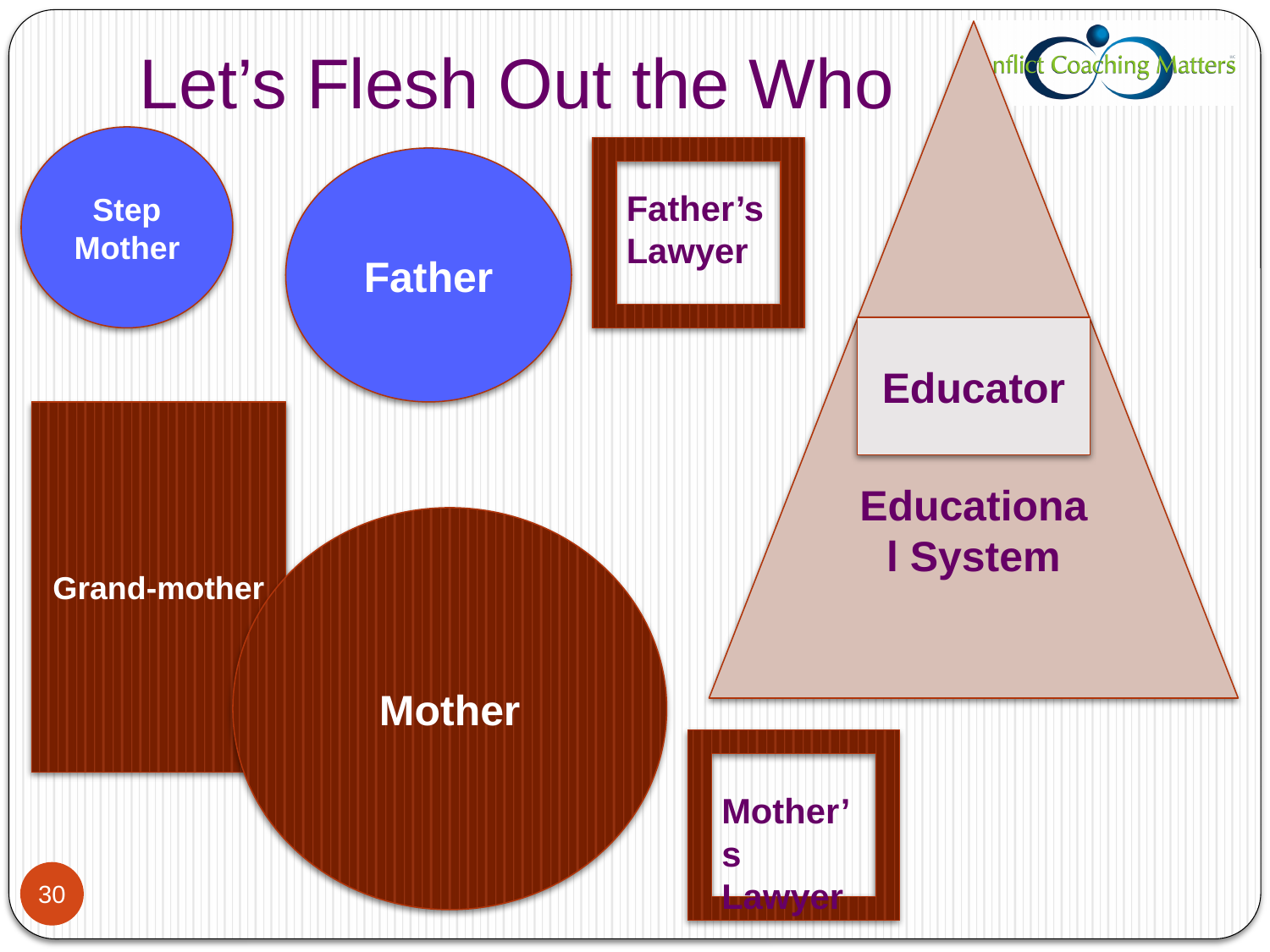

# Let’s Flesh Out the Who
Educational System
Step Mother

Father
Father’s Lawyer
Educator
Grand-mother
Mother

Mother’s Lawyer
30